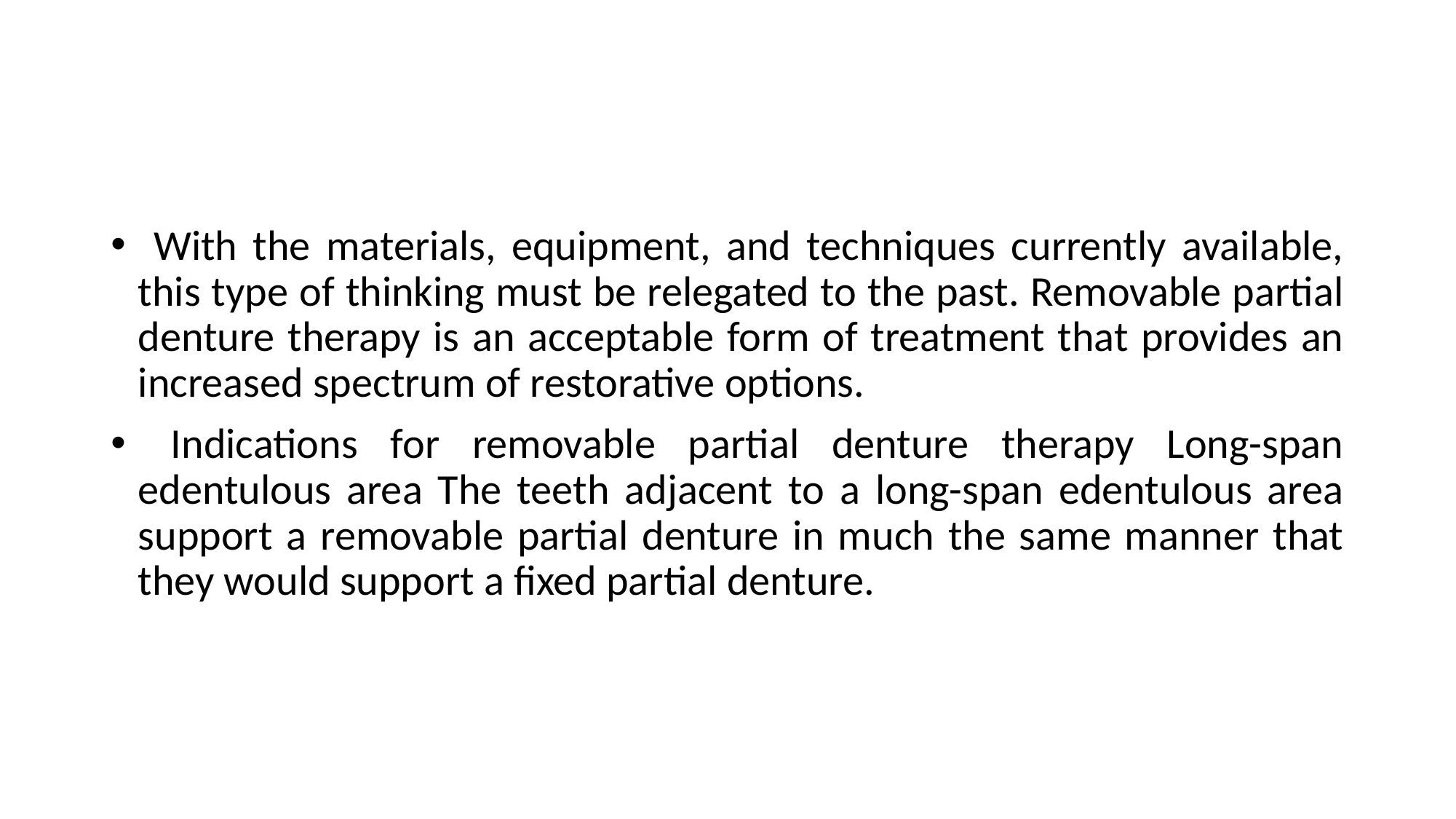

#
 With the materials, equipment, and techniques currently available, this type of thinking must be relegated to the past. Removable partial denture therapy is an acceptable form of treatment that provides an increased spectrum of restorative options.
 Indications for removable partial denture therapy Long-span edentulous area The teeth adjacent to a long-span edentulous area support a removable partial denture in much the same manner that they would support a fixed partial denture.